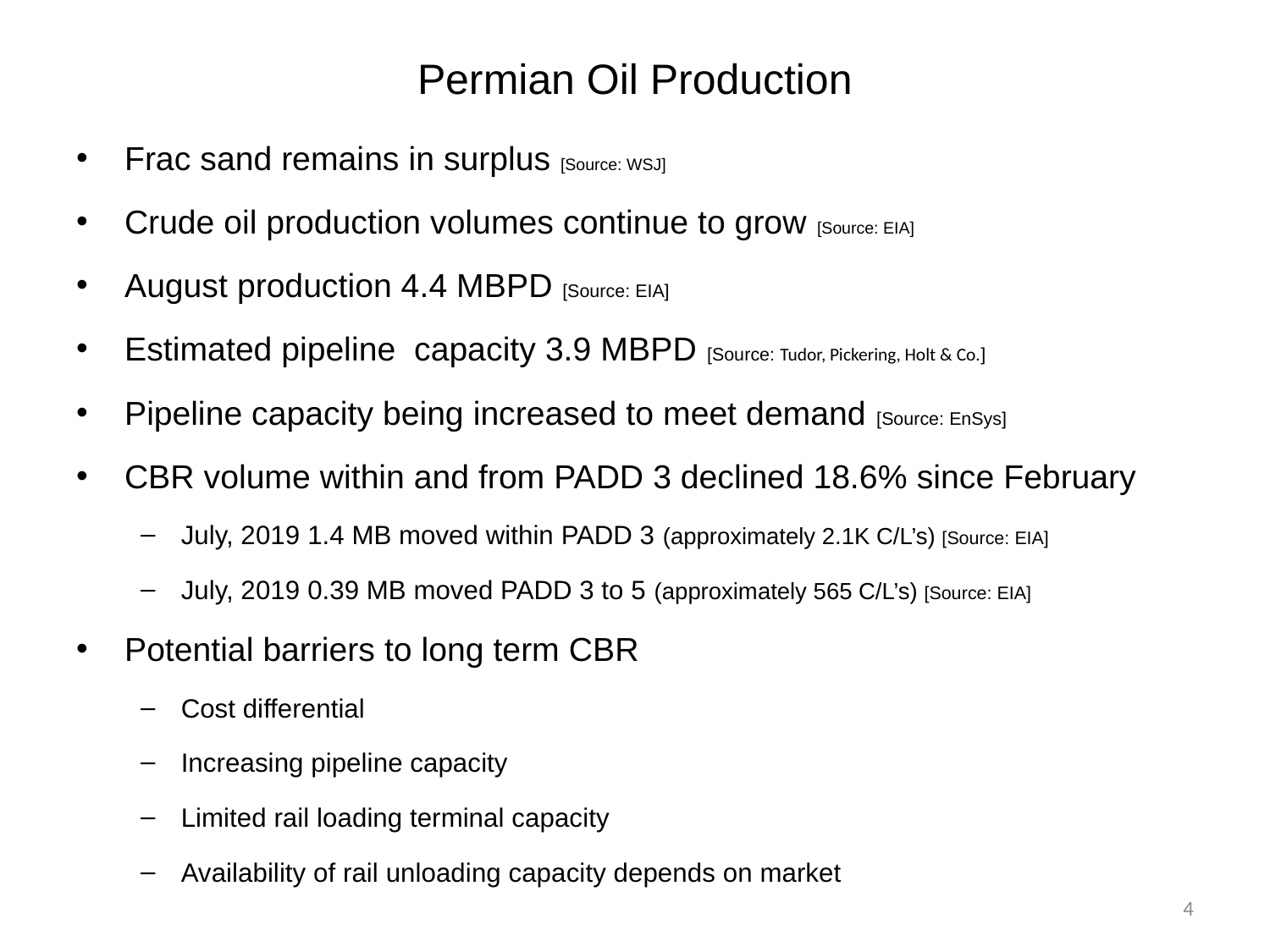

# Permian Oil Production
Frac sand remains in surplus [Source: WSJ]
Crude oil production volumes continue to grow [Source: EIA]
August production 4.4 MBPD [Source: EIA]
Estimated pipeline  capacity 3.9 MBPD [Source: Tudor, Pickering, Holt & Co.]
Pipeline capacity being increased to meet demand [Source: EnSys]
CBR volume within and from PADD 3 declined 18.6% since February
July, 2019 1.4 MB moved within PADD 3 (approximately 2.1K C/L’s) [Source: EIA]
July, 2019 0.39 MB moved PADD 3 to 5 (approximately 565 C/L’s) [Source: EIA]
Potential barriers to long term CBR
Cost differential
Increasing pipeline capacity
Limited rail loading terminal capacity
Availability of rail unloading capacity depends on market
4